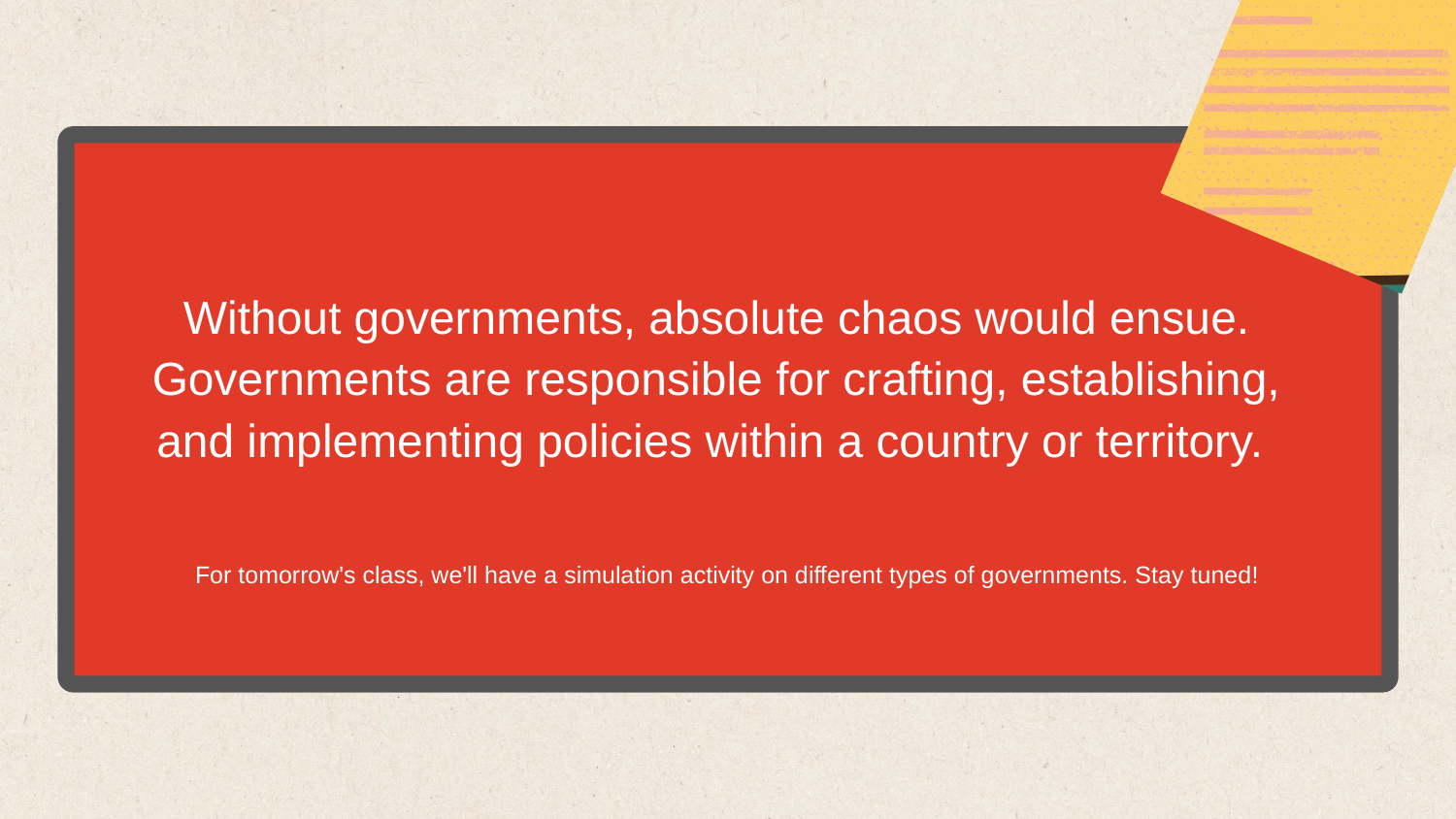

Without governments, absolute chaos would ensue. Governments are responsible for crafting, establishing, and implementing policies within a country or territory.
For tomorrow's class, we'll have a simulation activity on different types of governments. Stay tuned!